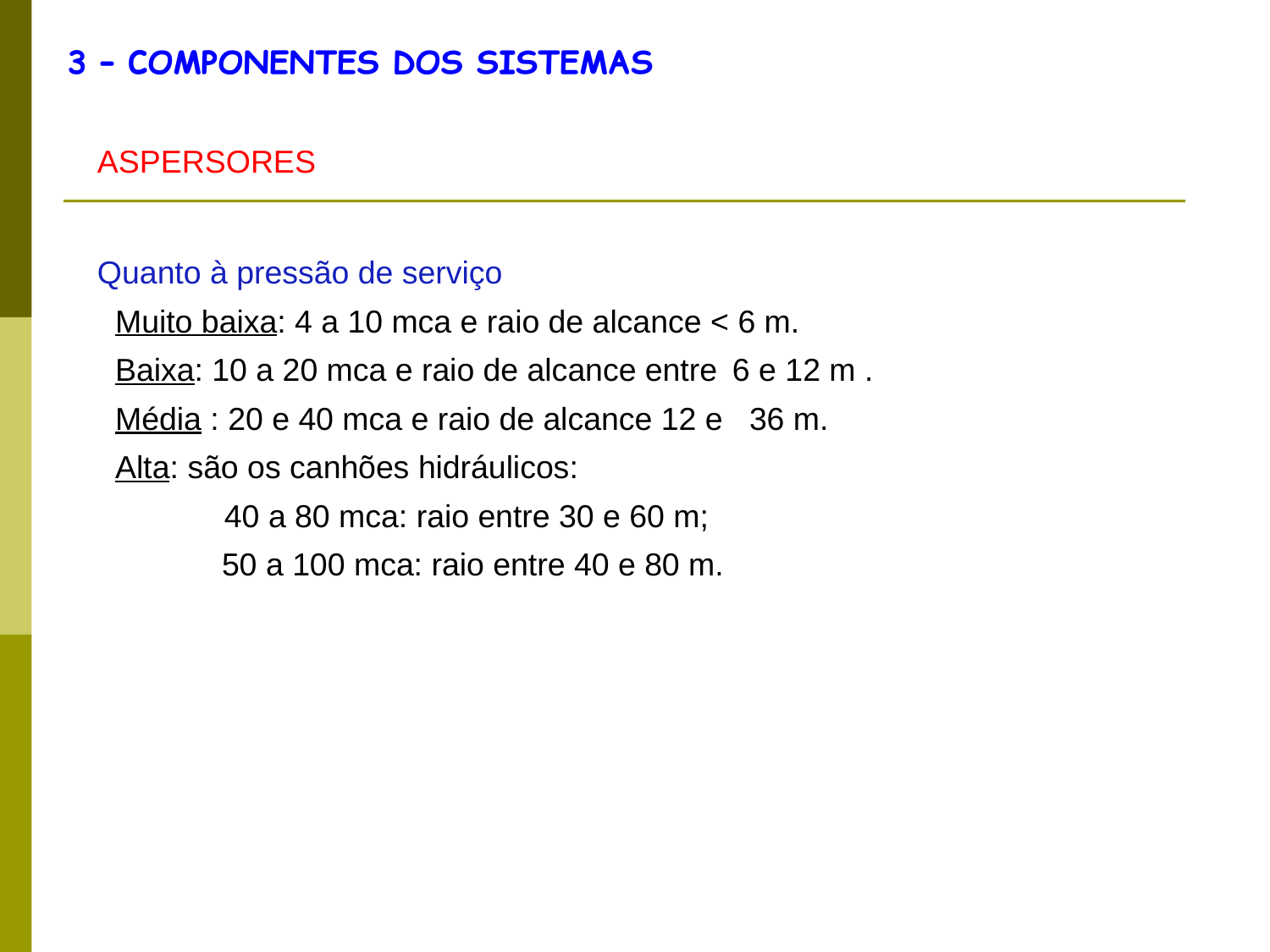

3 – COMPONENTES DOS SISTEMAS
ASPERSORES
Quanto à pressão de serviço
  Muito baixa: 4 a 10 mca e raio de alcance < 6 m.
  Baixa: 10 a 20 mca e raio de alcance entre 	6 e 12 m .
  Média : 20 e 40 mca e raio de alcance 12 e   36 m.
  Alta: são os canhões hidráulicos:
	40 a 80 mca: raio entre 30 e 60 m;
              50 a 100 mca: raio entre 40 e 80 m.